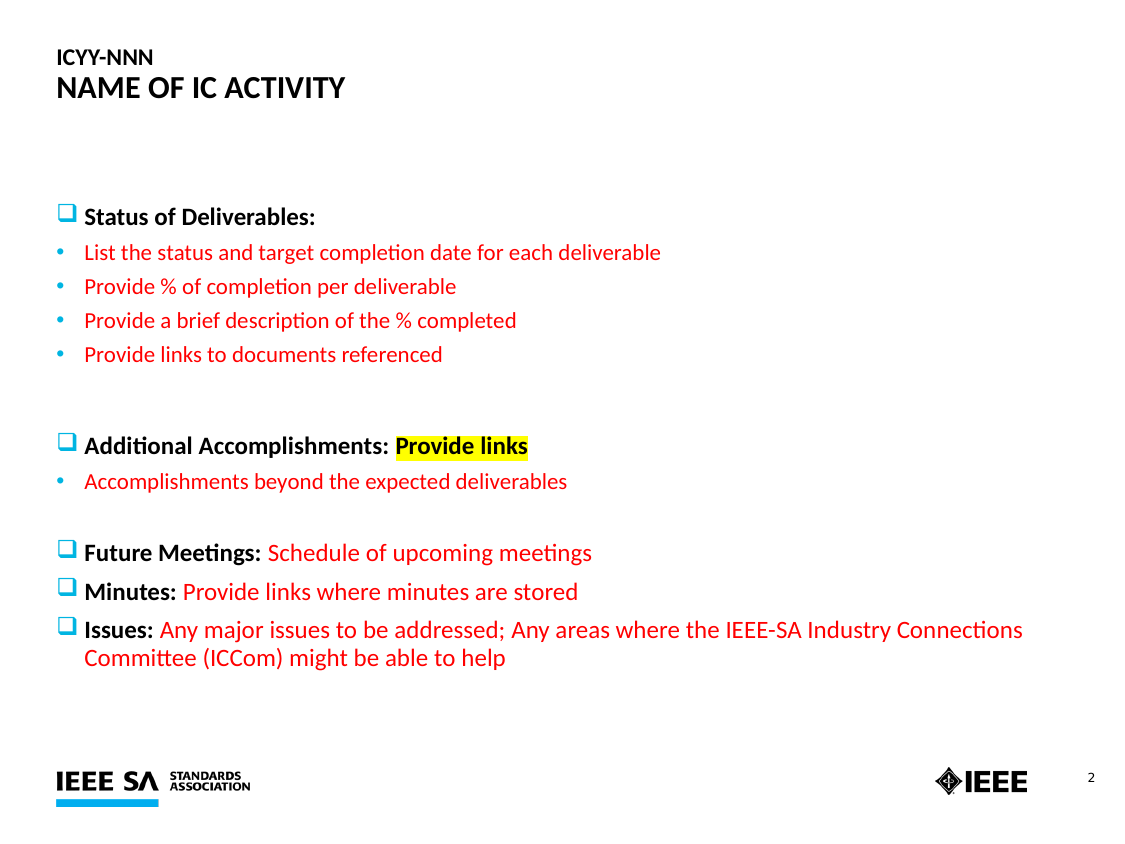

# ICyy-nnn Name of IC Activity
Status of Deliverables:
List the status and target completion date for each deliverable
Provide % of completion per deliverable
Provide a brief description of the % completed
Provide links to documents referenced

Additional Accomplishments: Provide links
Accomplishments beyond the expected deliverables

Future Meetings: Schedule of upcoming meetings
Minutes: Provide links where minutes are stored
Issues: Any major issues to be addressed; Any areas where the IEEE-SA Industry Connections Committee (ICCom) might be able to help

2